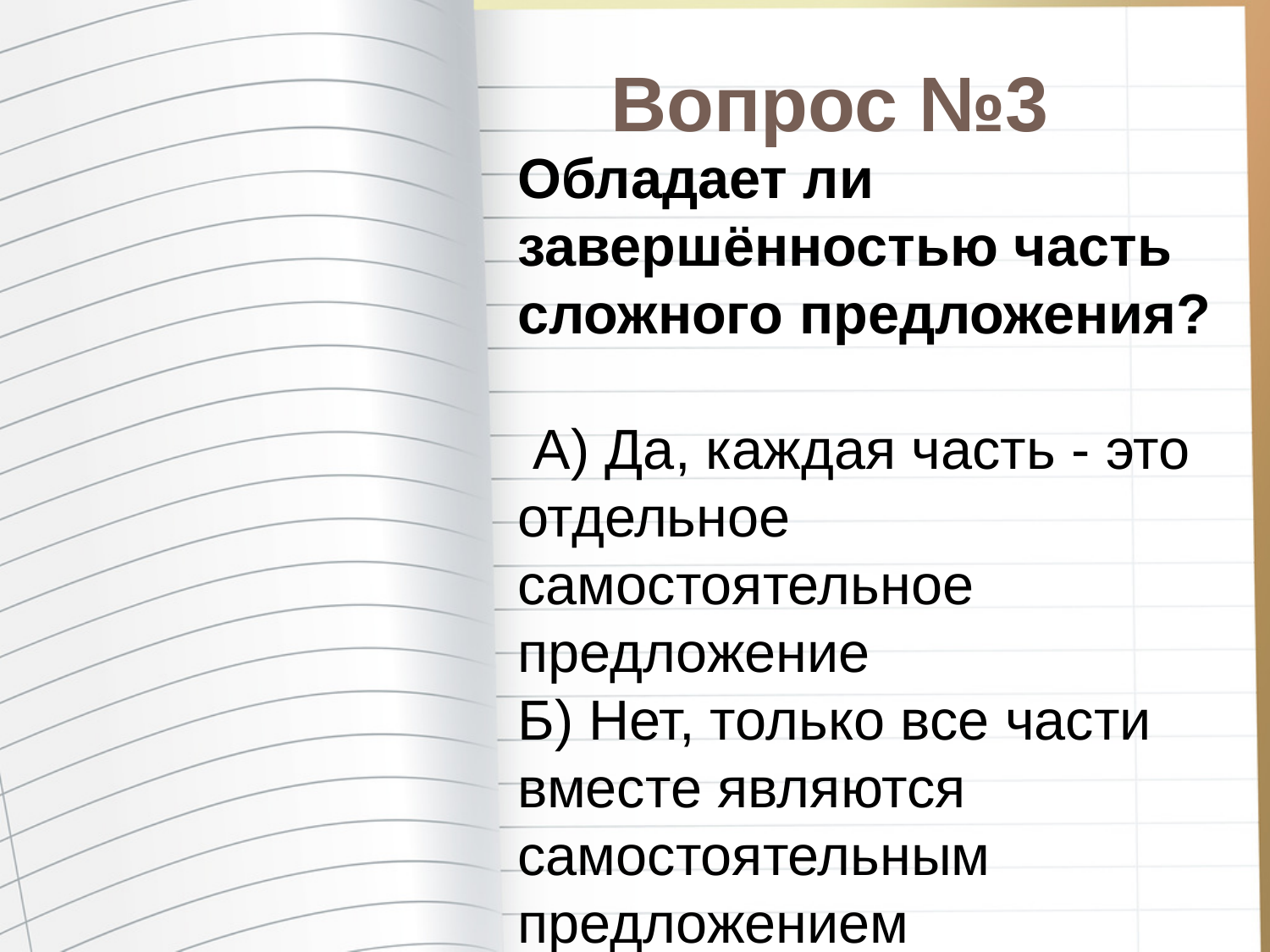

# Вопрос №3
Обладает ли завершённостью часть сложного предложения?
 А) Да, каждая часть - это отдельное самостоятельное предложение
Б) Нет, только все части вместе являются самостоятельным предложением